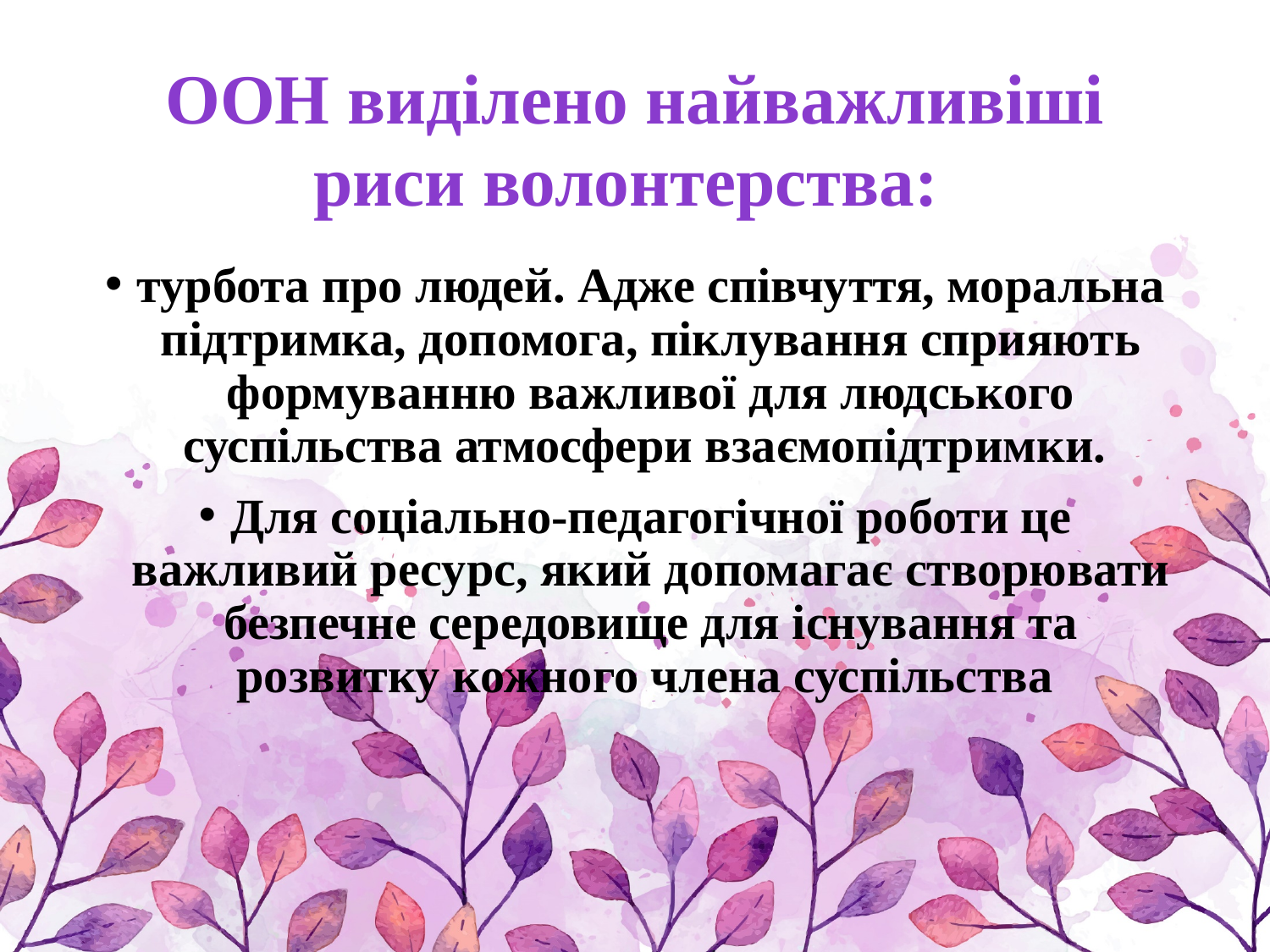

ООН виділено найважливіші риси волонтерства:
турбота про людей. Адже співчуття, моральна підтримка, допомога, піклування сприяють формуванню важливої для людського суспільства атмосфери взаємопідтримки.
Для соціально-педагогічної роботи це важливий ресурс, який допомагає створювати безпечне середовище для існування та розвитку кожного члена суспільства